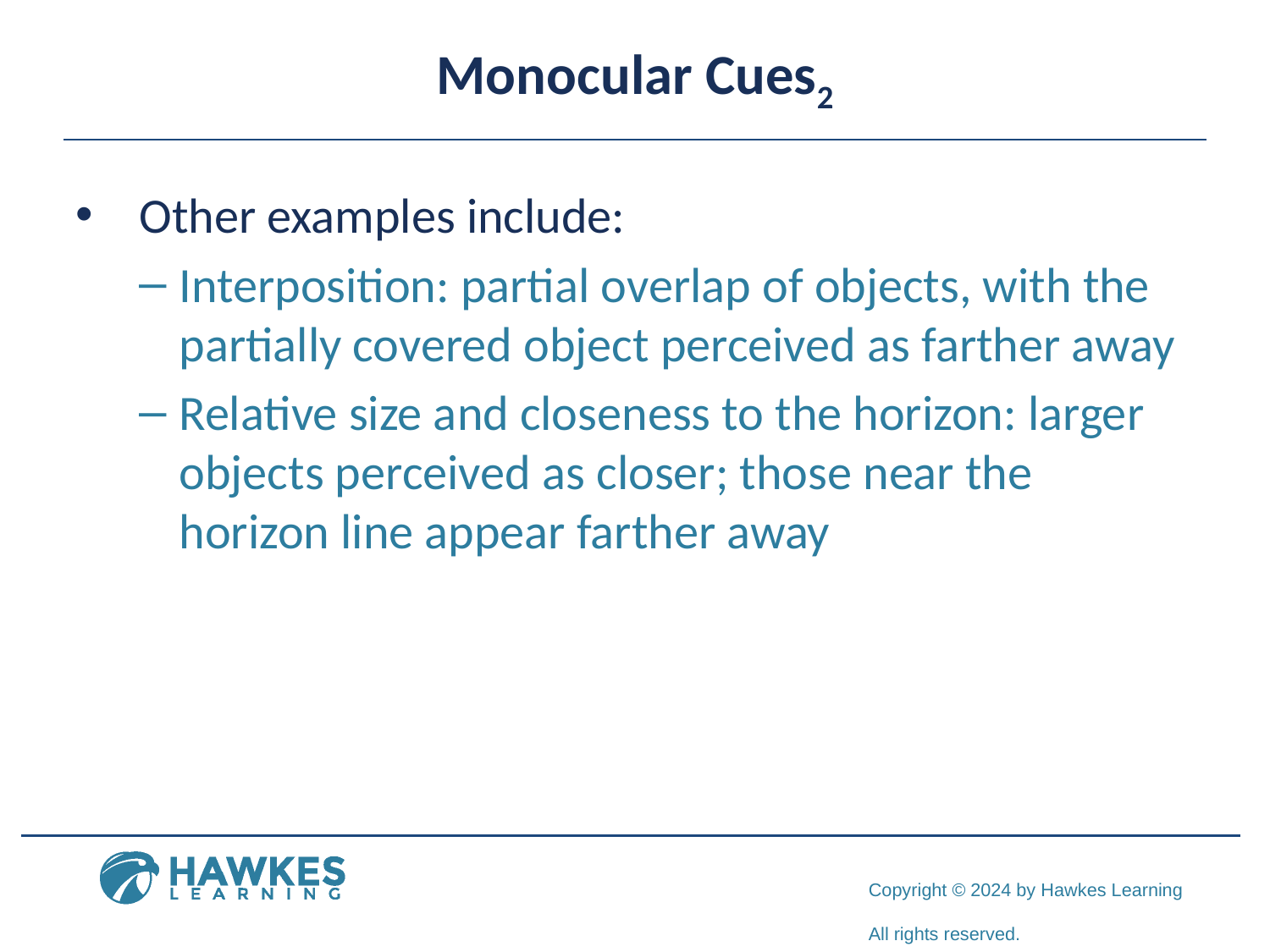

# Monocular Cues2
Other examples include:
Interposition: partial overlap of objects, with the partially covered object perceived as farther away
Relative size and closeness to the horizon: larger objects perceived as closer; those near the horizon line appear farther away